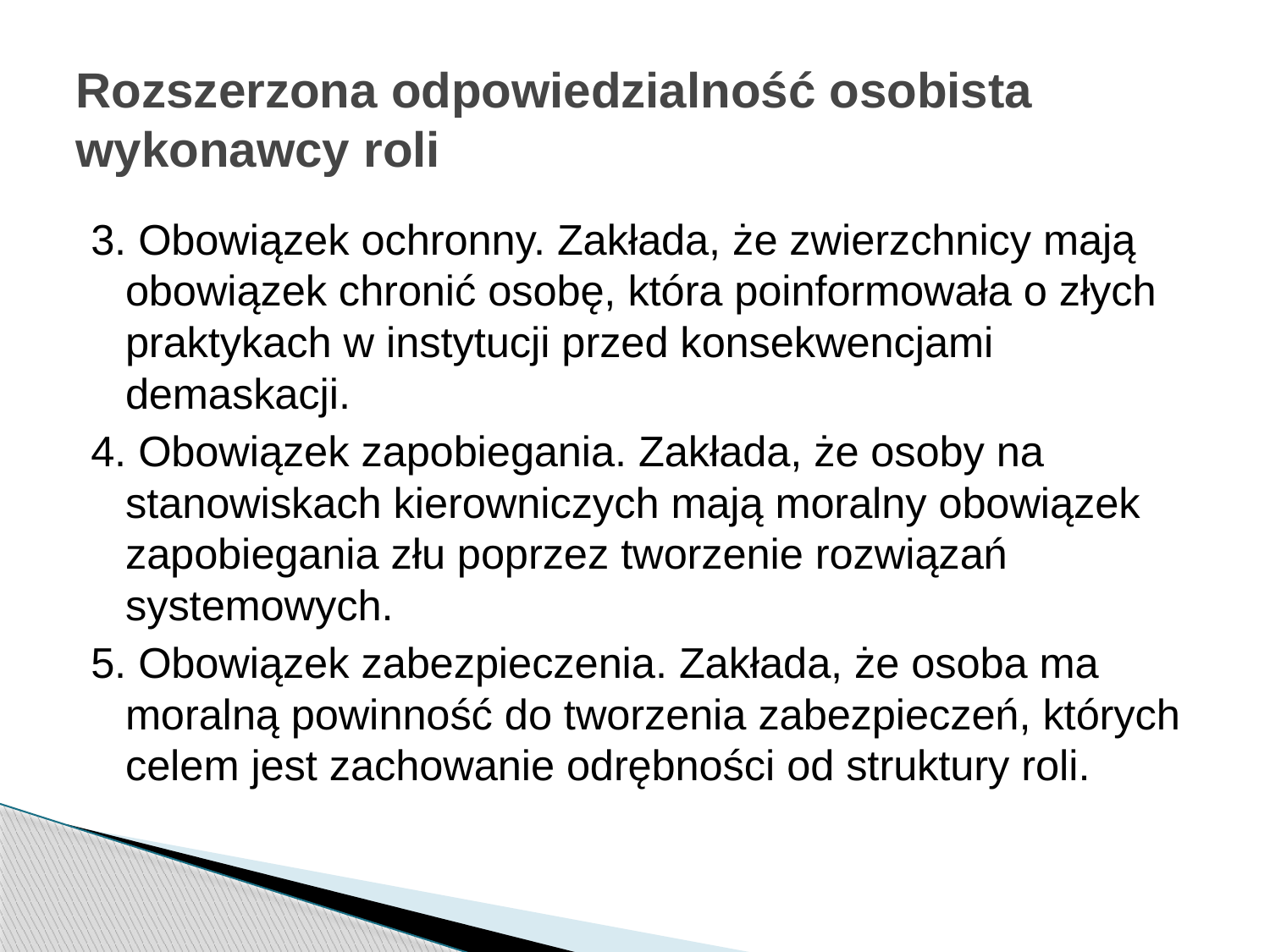

# Rozszerzona odpowiedzialność osobista wykonawcy roli
3. Obowiązek ochronny. Zakłada, że zwierzchnicy mają obowiązek chronić osobę, która poinformowała o złych praktykach w instytucji przed konsekwencjami demaskacji.
4. Obowiązek zapobiegania. Zakłada, że osoby na stanowiskach kierowniczych mają moralny obowiązek zapobiegania złu poprzez tworzenie rozwiązań systemowych.
5. Obowiązek zabezpieczenia. Zakłada, że osoba ma moralną powinność do tworzenia zabezpieczeń, których celem jest zachowanie odrębności od struktury roli.